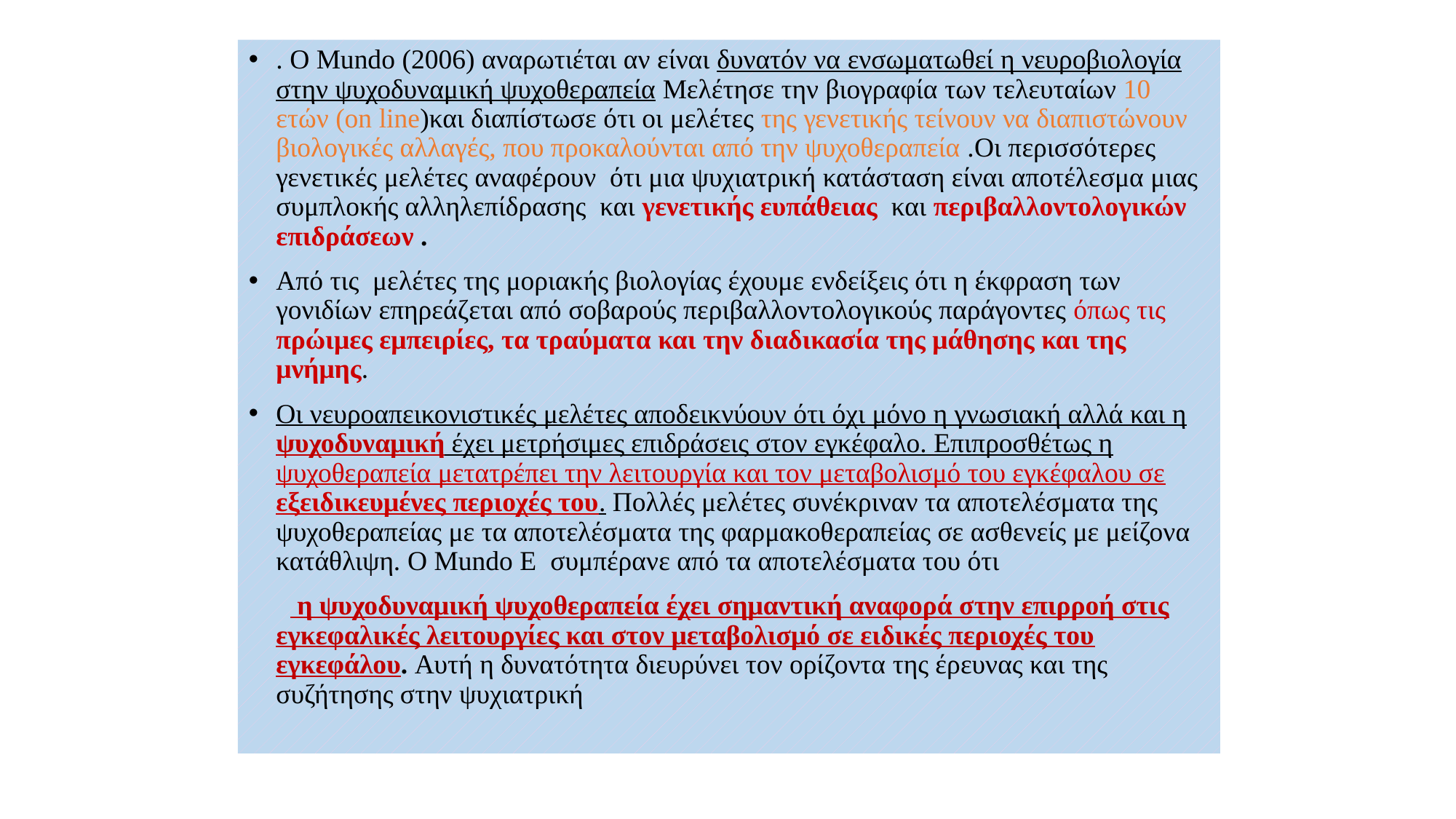

. Ο Mundo (2006) αναρωτιέται αν είναι δυνατόν να ενσωματωθεί η νευροβιολογία στην ψυχοδυναμική ψυχοθεραπεία Μελέτησε την βιογραφία των τελευταίων 10 ετών (on line)και διαπίστωσε ότι οι μελέτες της γενετικής τείνουν να διαπιστώνουν βιολογικές αλλαγές, που προκαλούνται από την ψυχοθεραπεία .Oι περισσότερες γενετικές μελέτες αναφέρουν  ότι μια ψυχιατρική κατάσταση είναι αποτέλεσμα μιας συμπλοκής αλληλεπίδρασης  και γενετικής ευπάθειας  και περιβαλλοντολογικών επιδράσεων .
Από τις  μελέτες της μοριακής βιολογίας έχουμε ενδείξεις ότι η έκφραση των γονιδίων επηρεάζεται από σοβαρούς περιβαλλοντολογικούς παράγοντες όπως τις πρώιμες εμπειρίες, τα τραύματα και την διαδικασία της μάθησης και της μνήμης.
Οι νευροαπεικονιστικές μελέτες αποδεικνύουν ότι όχι μόνο η γνωσιακή αλλά και η ψυχοδυναμική έχει μετρήσιμες επιδράσεις στον εγκέφαλο. Επιπροσθέτως η ψυχοθεραπεία μετατρέπει την λειτουργία και τον μεταβολισμό του εγκέφαλου σε εξειδικευμένες περιοχές του. Πολλές μελέτες συνέκριναν τα αποτελέσματα της ψυχοθεραπείας με τα αποτελέσματα της φαρμακοθεραπείας σε ασθενείς με μείζονα κατάθλιψη. Ο Mundo E  συμπέρανε από τα αποτελέσματα του ότι
       η ψυχοδυναμική ψυχοθεραπεία έχει σημαντική αναφορά στην επιρροή στις εγκεφαλικές λειτουργίες και στον μεταβολισμό σε ειδικές περιοχές του εγκεφάλου. Αυτή η δυνατότητα διευρύνει τον ορίζοντα της έρευνας και της συζήτησης στην ψυχιατρική